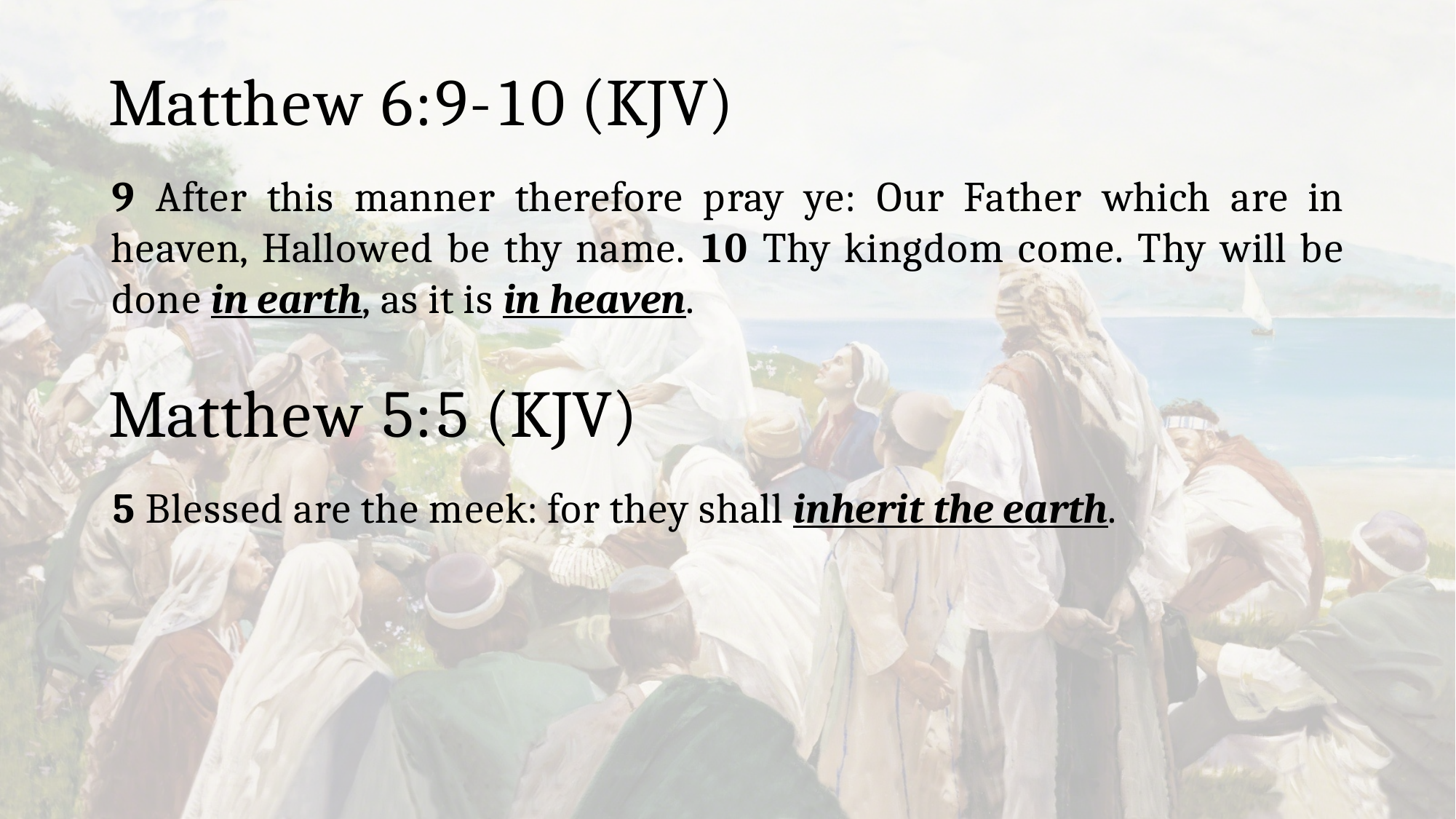

# Matthew 6:9-10 (KJV)
9 After this manner therefore pray ye: Our Father which are in heaven, Hallowed be thy name. 10 Thy kingdom come. Thy will be done in earth, as it is in heaven.

Matthew 5:5 (KJV)
5 Blessed are the meek: for they shall inherit the earth.